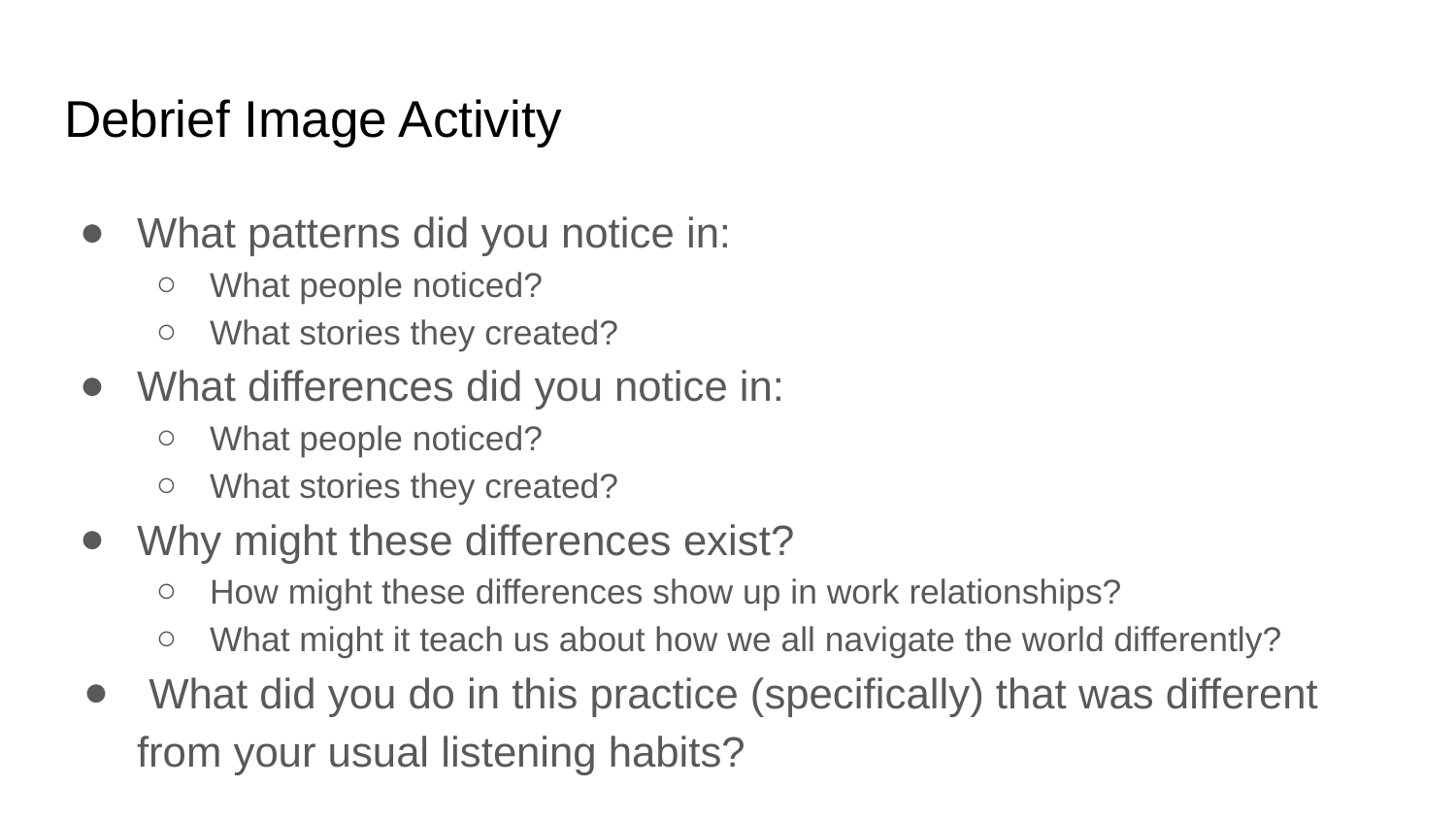

# Debrief Image Activity
What patterns did you notice in:
What people noticed?
What stories they created?
What differences did you notice in:
What people noticed?
What stories they created?
Why might these differences exist?
How might these differences show up in work relationships?
What might it teach us about how we all navigate the world differently?
 What did you do in this practice (specifically) that was different from your usual listening habits?